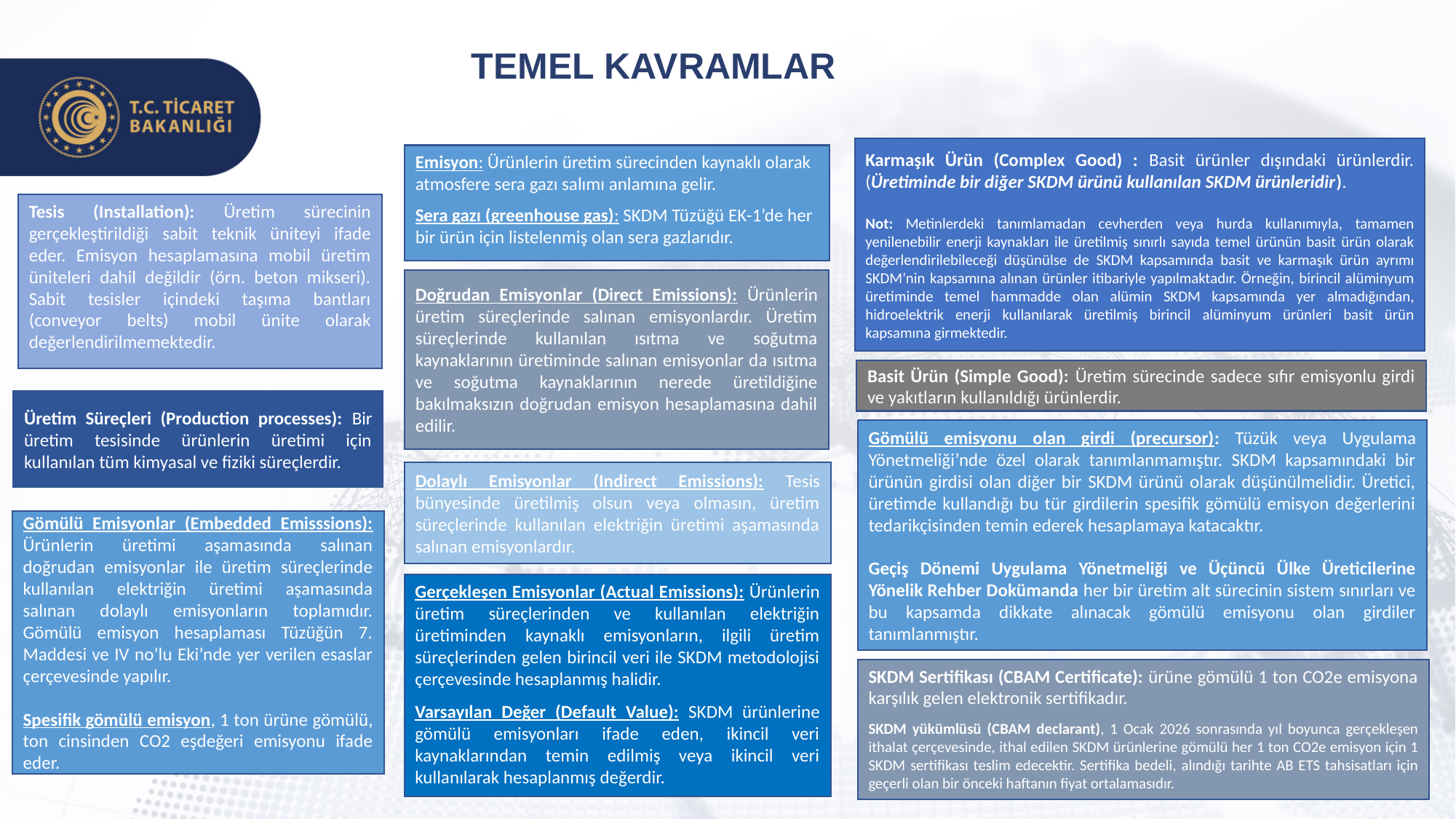

TEMEL KAVRAMLAR
Karmaşık Ürün (Complex Good) : Basit ürünler dışındaki ürünlerdir. (Üretiminde bir diğer SKDM ürünü kullanılan SKDM ürünleridir).

Not: Metinlerdeki tanımlamadan cevherden veya hurda kullanımıyla, tamamen yenilenebilir enerji kaynakları ile üretilmiş sınırlı sayıda temel ürünün basit ürün olarak değerlendirilebileceği düşünülse de SKDM kapsamında basit ve karmaşık ürün ayrımı SKDM’nin kapsamına alınan ürünler itibariyle yapılmaktadır. Örneğin, birincil alüminyum üretiminde temel hammadde olan alümin SKDM kapsamında yer almadığından, hidroelektrik enerji kullanılarak üretilmiş birincil alüminyum ürünleri basit ürün kapsamına girmektedir.
Emisyon: Ürünlerin üretim sürecinden kaynaklı olarak atmosfere sera gazı salımı anlamına gelir.
Sera gazı (greenhouse gas): SKDM Tüzüğü EK-1’de her bir ürün için listelenmiş olan sera gazlarıdır.
Tesis (Installation): Üretim sürecinin gerçekleştirildiği sabit teknik üniteyi ifade eder. Emisyon hesaplamasına mobil üretim üniteleri dahil değildir (örn. beton mikseri). Sabit tesisler içindeki taşıma bantları (conveyor belts) mobil ünite olarak değerlendirilmemektedir.
Doğrudan Emisyonlar (Direct Emissions): Ürünlerin üretim süreçlerinde salınan emisyonlardır. Üretim süreçlerinde kullanılan ısıtma ve soğutma kaynaklarının üretiminde salınan emisyonlar da ısıtma ve soğutma kaynaklarının nerede üretildiğine bakılmaksızın doğrudan emisyon hesaplamasına dahil edilir.
Basit Ürün (Simple Good): Üretim sürecinde sadece sıfır emisyonlu girdi ve yakıtların kullanıldığı ürünlerdir.
Üretim Süreçleri (Production processes): Bir üretim tesisinde ürünlerin üretimi için kullanılan tüm kimyasal ve fiziki süreçlerdir.
Gömülü emisyonu olan girdi (precursor): Tüzük veya Uygulama Yönetmeliği’nde özel olarak tanımlanmamıştır. SKDM kapsamındaki bir ürünün girdisi olan diğer bir SKDM ürünü olarak düşünülmelidir. Üretici, üretimde kullandığı bu tür girdilerin spesifik gömülü emisyon değerlerini tedarikçisinden temin ederek hesaplamaya katacaktır.

Geçiş Dönemi Uygulama Yönetmeliği ve Üçüncü Ülke Üreticilerine Yönelik Rehber Dokümanda her bir üretim alt sürecinin sistem sınırları ve bu kapsamda dikkate alınacak gömülü emisyonu olan girdiler tanımlanmıştır.
Dolaylı Emisyonlar (Indirect Emissions): Tesis bünyesinde üretilmiş olsun veya olmasın, üretim süreçlerinde kullanılan elektriğin üretimi aşamasında salınan emisyonlardır.
Gömülü Emisyonlar (Embedded Emisssions): Ürünlerin üretimi aşamasında salınan doğrudan emisyonlar ile üretim süreçlerinde kullanılan elektriğin üretimi aşamasında salınan dolaylı emisyonların toplamıdır. Gömülü emisyon hesaplaması Tüzüğün 7. Maddesi ve IV no’lu Eki’nde yer verilen esaslar çerçevesinde yapılır.

Spesifik gömülü emisyon, 1 ton ürüne gömülü, ton cinsinden CO2 eşdeğeri emisyonu ifade eder.
Gerçekleşen Emisyonlar (Actual Emissions): Ürünlerin üretim süreçlerinden ve kullanılan elektriğin üretiminden kaynaklı emisyonların, ilgili üretim süreçlerinden gelen birincil veri ile SKDM metodolojisi çerçevesinde hesaplanmış halidir.

Varsayılan Değer (Default Value): SKDM ürünlerine gömülü emisyonları ifade eden, ikincil veri kaynaklarından temin edilmiş veya ikincil veri kullanılarak hesaplanmış değerdir.
SKDM Sertifikası (CBAM Certificate): ürüne gömülü 1 ton CO2e emisyona karşılık gelen elektronik sertifikadır.

SKDM yükümlüsü (CBAM declarant), 1 Ocak 2026 sonrasında yıl boyunca gerçekleşen ithalat çerçevesinde, ithal edilen SKDM ürünlerine gömülü her 1 ton CO2e emisyon için 1 SKDM sertifikası teslim edecektir. Sertifika bedeli, alındığı tarihte AB ETS tahsisatları için geçerli olan bir önceki haftanın fiyat ortalamasıdır.